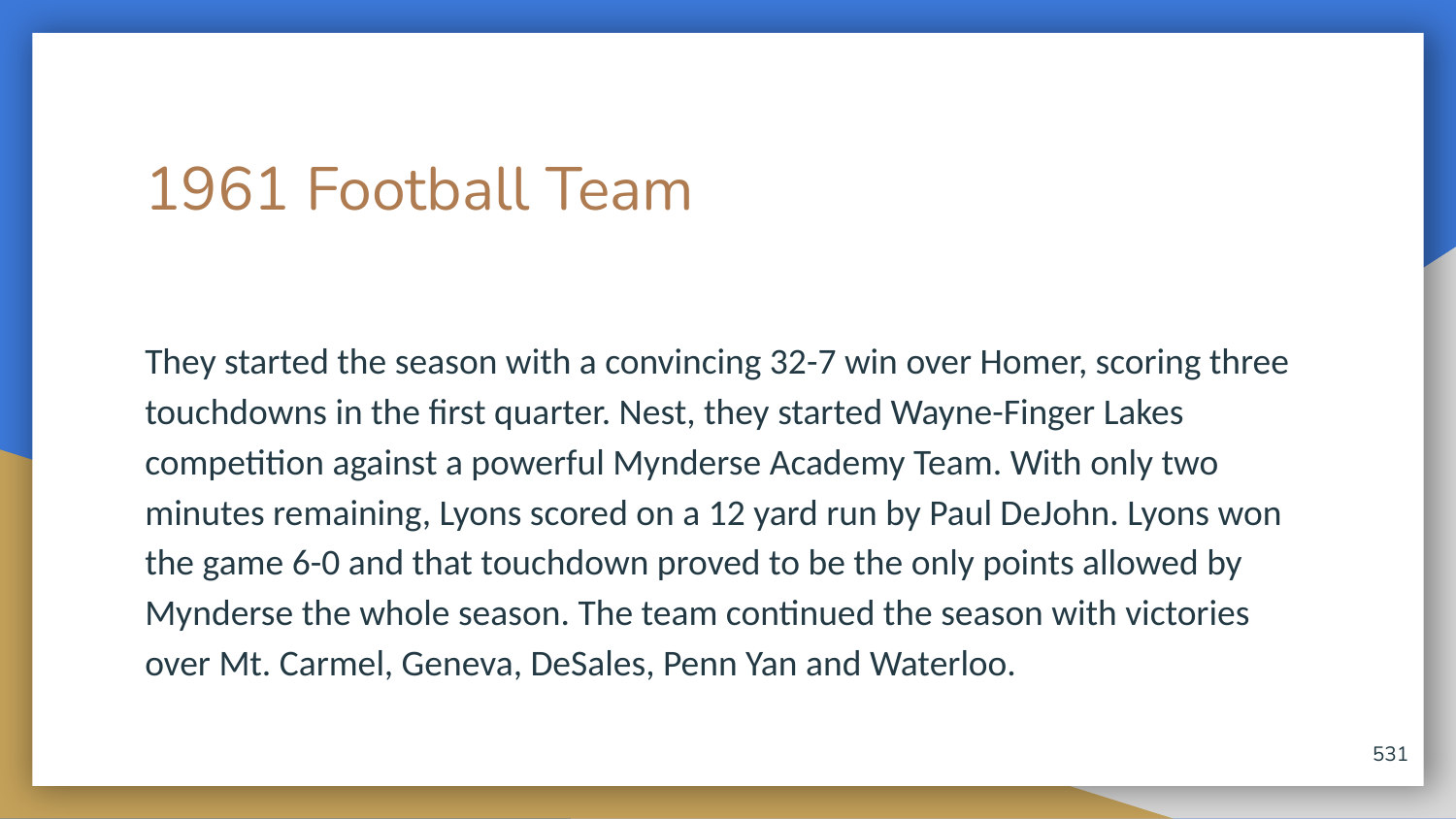

# 1961 Football Team
They started the season with a convincing 32-7 win over Homer, scoring three touchdowns in the first quarter. Nest, they started Wayne-Finger Lakes competition against a powerful Mynderse Academy Team. With only two minutes remaining, Lyons scored on a 12 yard run by Paul DeJohn. Lyons won the game 6-0 and that touchdown proved to be the only points allowed by Mynderse the whole season. The team continued the season with victories over Mt. Carmel, Geneva, DeSales, Penn Yan and Waterloo.
531